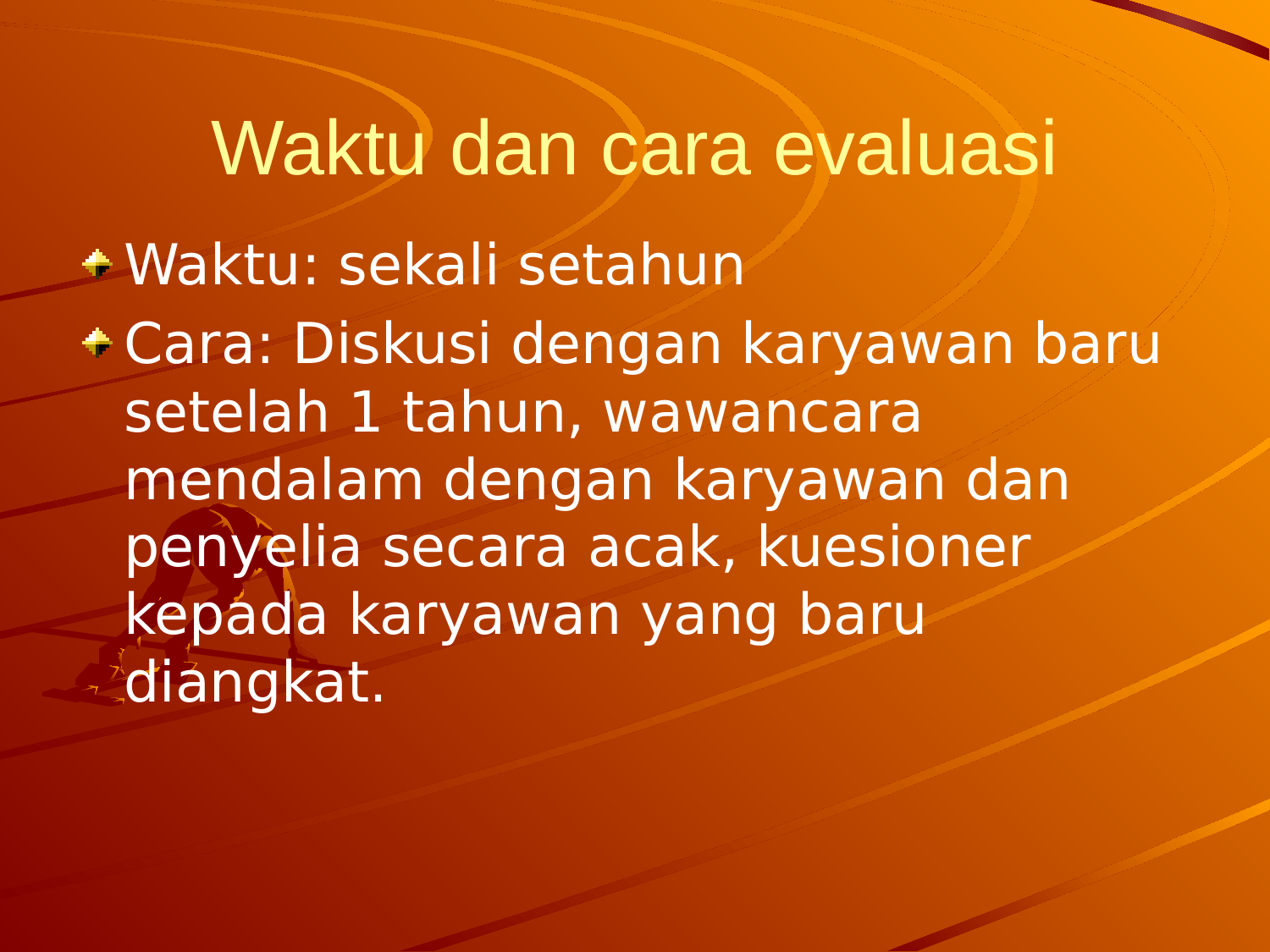

# Waktu dan cara evaluasi
Waktu: sekali setahun
Cara: Diskusi dengan karyawan baru setelah 1 tahun, wawancara mendalam dengan karyawan dan penyelia secara acak, kuesioner kepada karyawan yang baru diangkat.